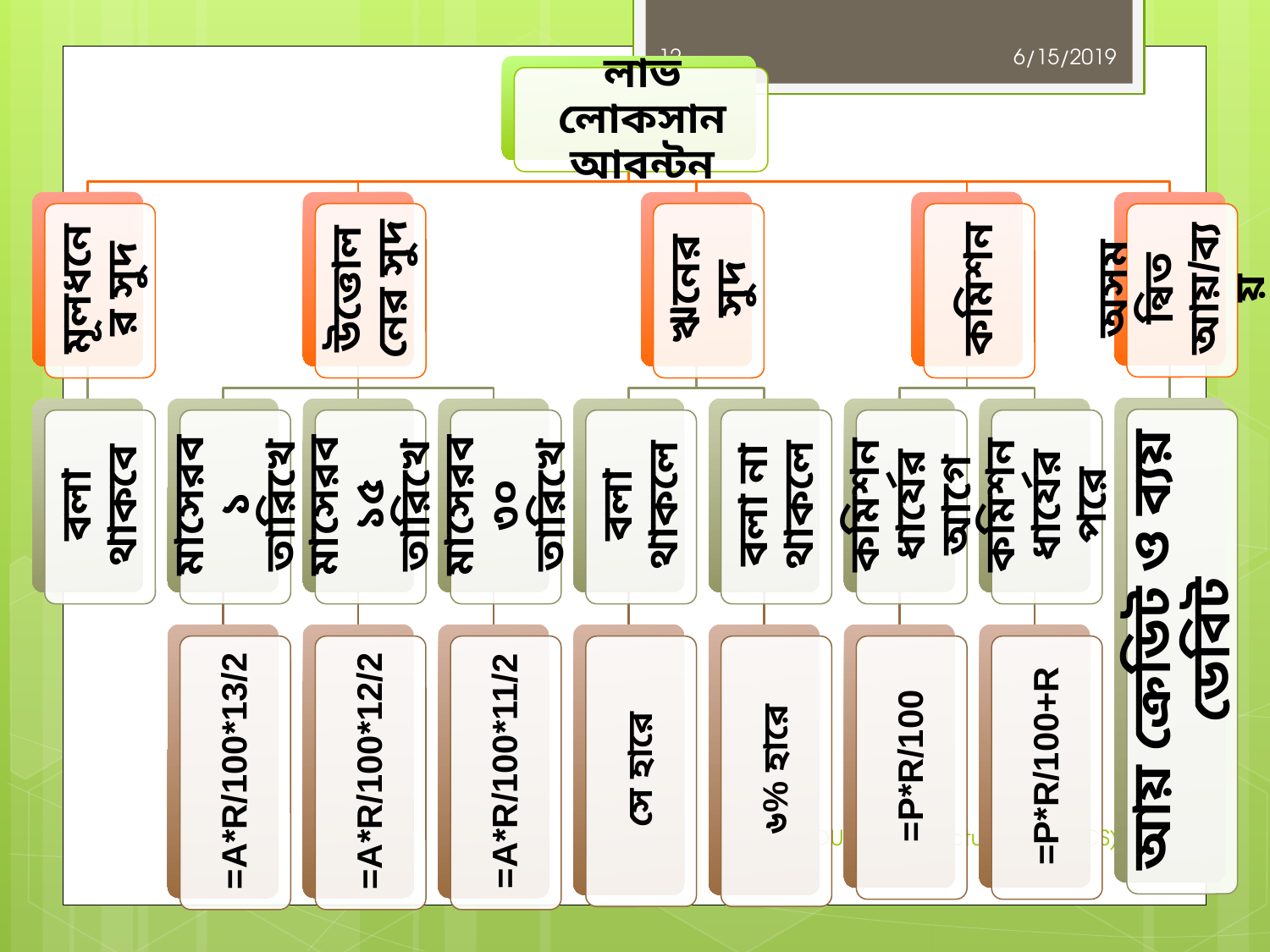

12
6/15/2019
লাভ লোকসান আবন্টন
মূলধনের সুদ
বলা থাকবে
উত্তোলনের সুদ
মাসেরব ১ তারিখে
=A*R/100*13/2
মাসেরব ১৫ তারিখে
=A*R/100*12/2
মাসেরব ৩০ তারিখে
=A*R/100*11/2
ঋনের সুদ
বলা থাকলে
সে হারে
বলা না থাকলে
৬% হারে
কমিশন
কমিশন ধার্যের আগে
=P*R/100
কমিশন ধার্যের পরে
=P*R/100+R
অসমন্বিত আয়/ব্যয়
আয় ক্রেডিট ও ব্যয় ডেবিট
MD.RASHEDUL ISLAM,Lecturer(34TH BCS)